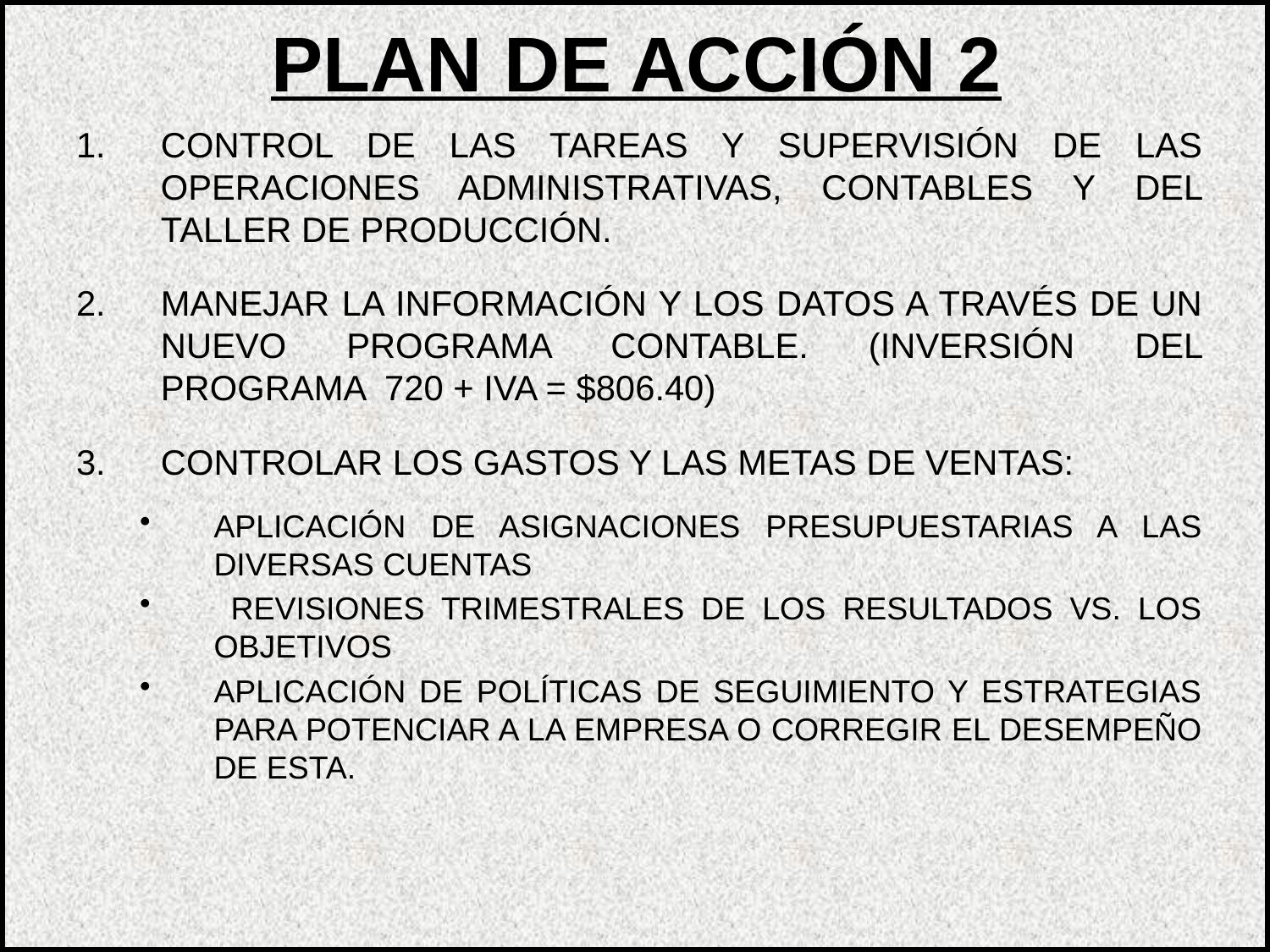

PLAN DE ACCIÓN 2
CONTROL DE LAS TAREAS Y SUPERVISIÓN DE LAS OPERACIONES ADMINISTRATIVAS, CONTABLES Y DEL TALLER DE PRODUCCIÓN.

MANEJAR LA INFORMACIÓN Y LOS DATOS A TRAVÉS DE UN NUEVO PROGRAMA CONTABLE. (INVERSIÓN DEL PROGRAMA  720 + IVA = $806.40)

CONTROLAR LOS GASTOS Y LAS METAS DE VENTAS:

APLICACIÓN DE ASIGNACIONES PRESUPUESTARIAS A LAS DIVERSAS CUENTAS
 REVISIONES TRIMESTRALES DE LOS RESULTADOS VS. LOS OBJETIVOS
APLICACIÓN DE POLÍTICAS DE SEGUIMIENTO Y ESTRATEGIAS PARA POTENCIAR A LA EMPRESA O CORREGIR EL DESEMPEÑO DE ESTA.